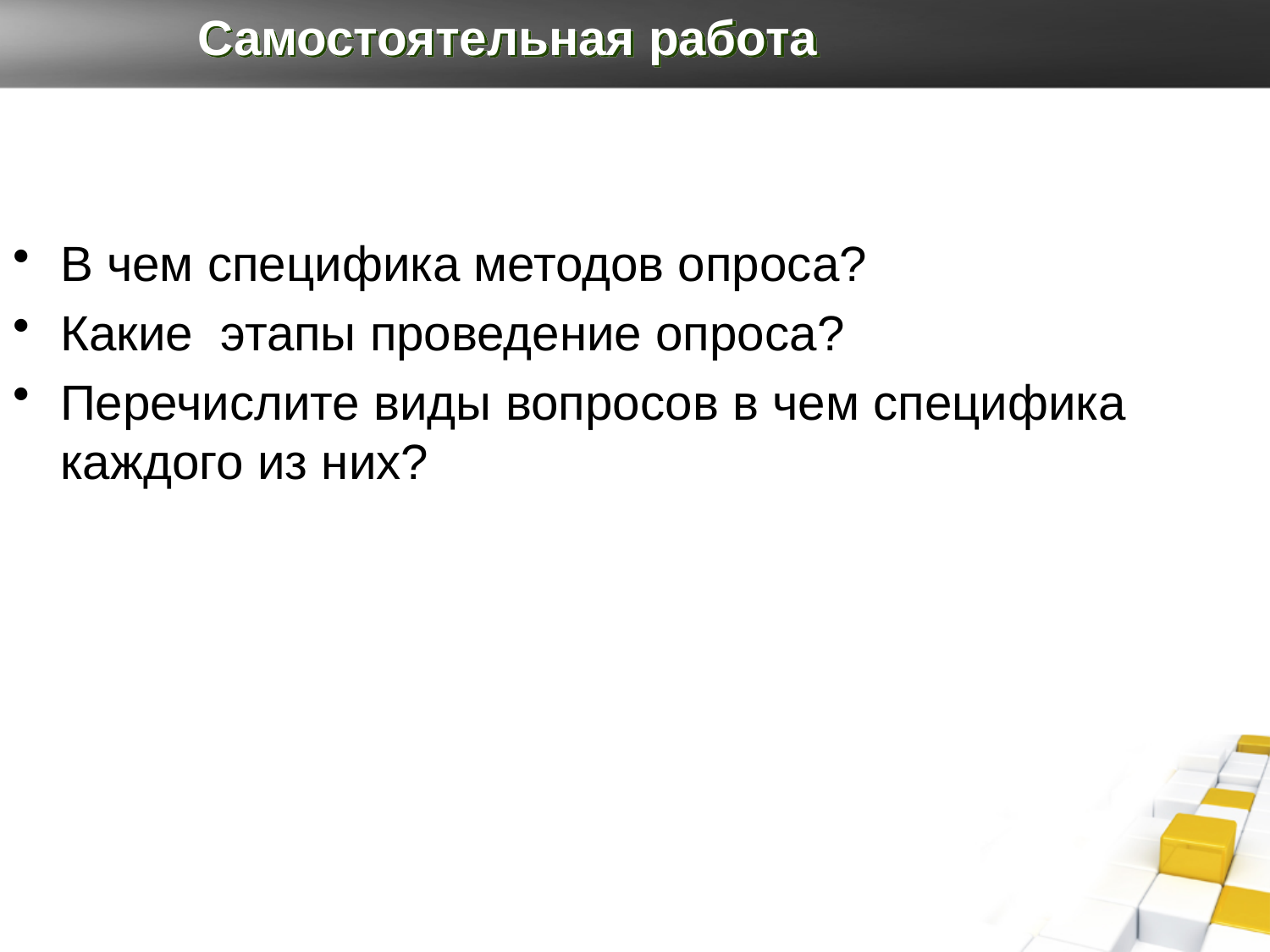

# Самостоятельная работа
В чем специфика методов опроса?
Какие  этапы проведение опроса?
Перечислите виды вопросов в чем специфика каждого из них?